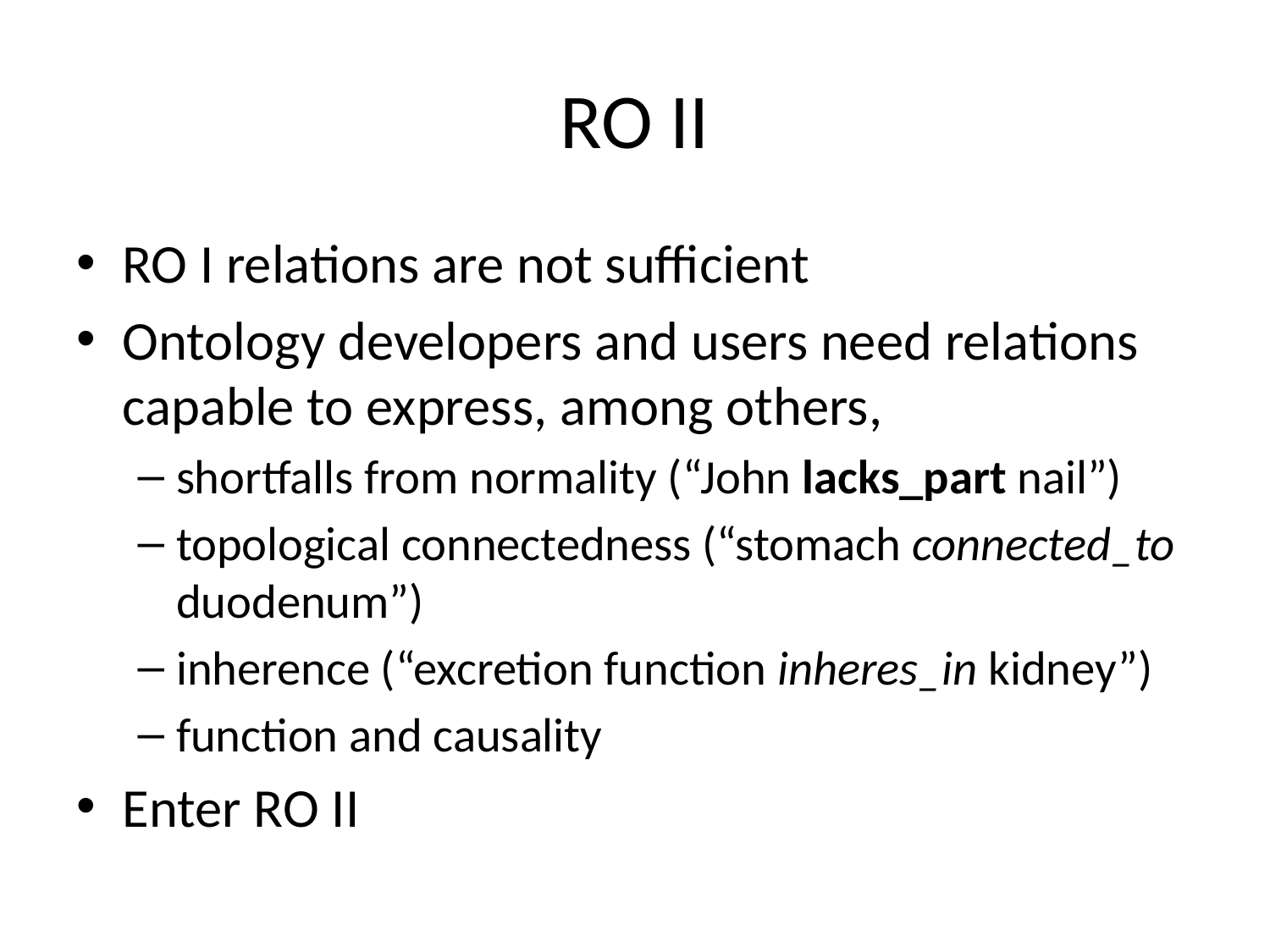

# RO II
RO I relations are not sufficient
Ontology developers and users need relations capable to express, among others,
shortfalls from normality (“John lacks_part nail”)
topological connectedness (“stomach connected_to duodenum”)
inherence (“excretion function inheres_in kidney”)
function and causality
Enter RO II